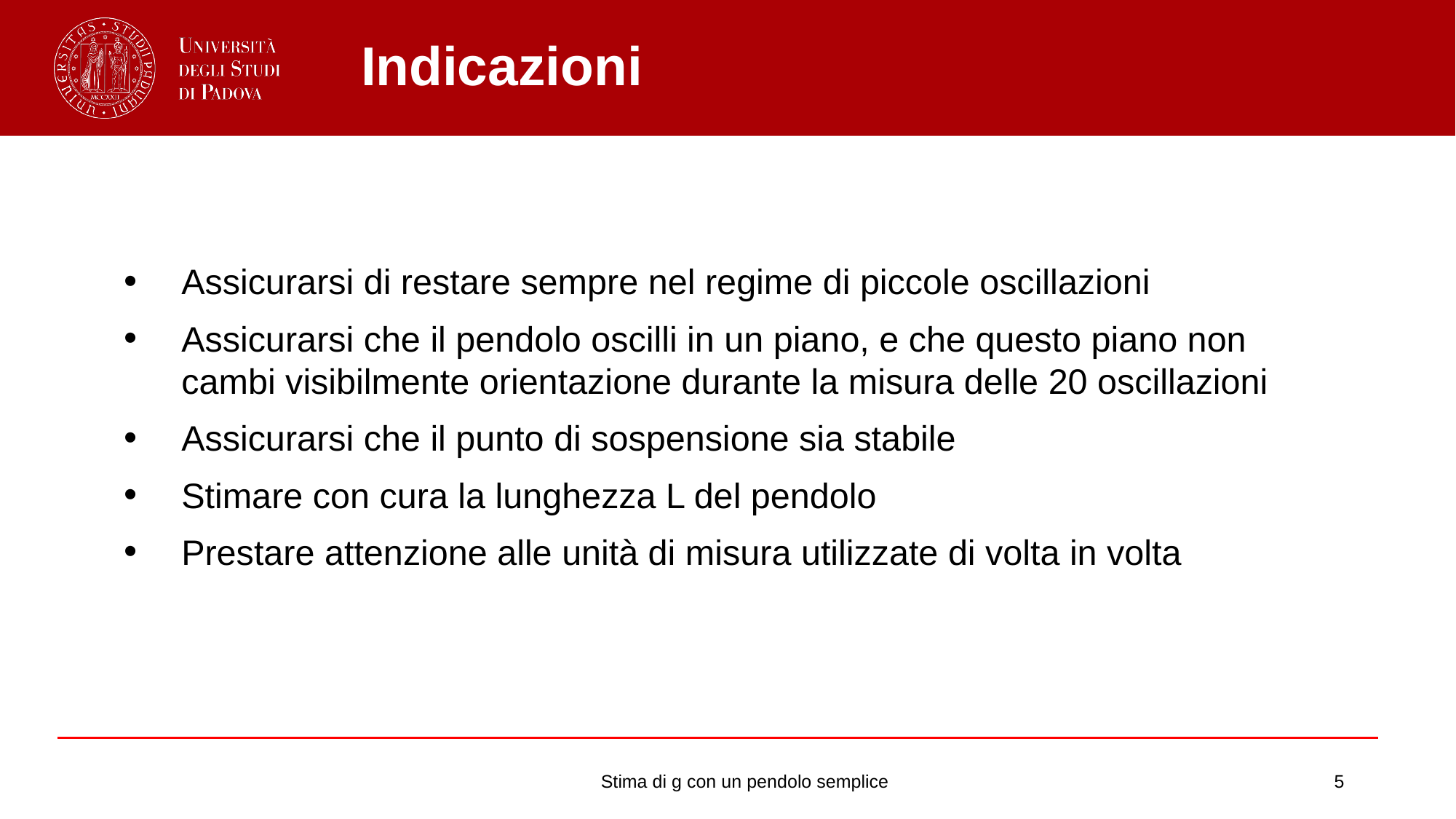

# Indicazioni
Assicurarsi di restare sempre nel regime di piccole oscillazioni
Assicurarsi che il pendolo oscilli in un piano, e che questo piano non cambi visibilmente orientazione durante la misura delle 20 oscillazioni
Assicurarsi che il punto di sospensione sia stabile
Stimare con cura la lunghezza L del pendolo
Prestare attenzione alle unità di misura utilizzate di volta in volta
Stima di g con un pendolo semplice
5